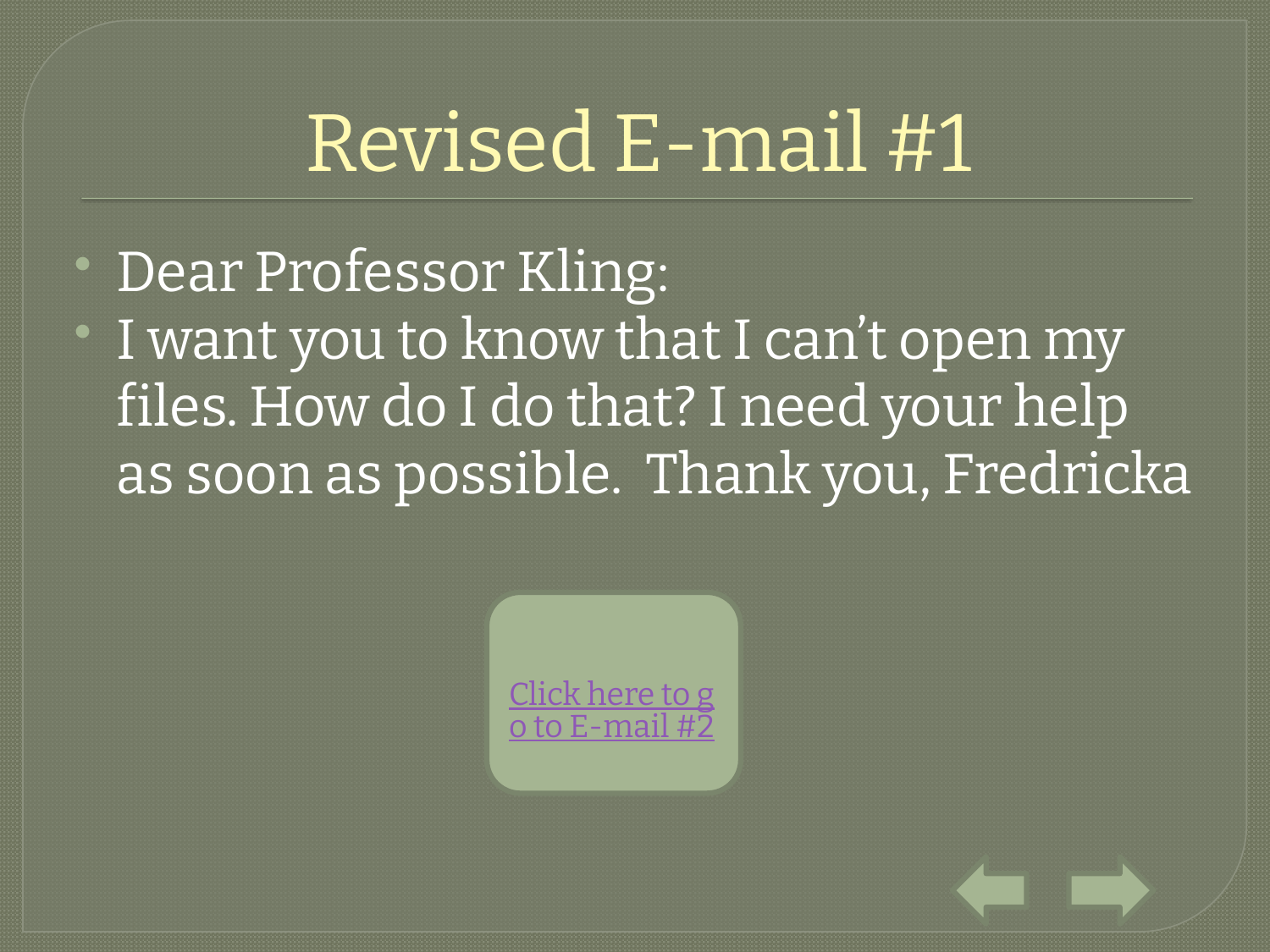

# Revised E-mail #1
Dear Professor Kling:
I want you to know that I can’t open my files. How do I do that? I need your help as soon as possible.  Thank you, Fredricka

Click here to go to E-mail #2